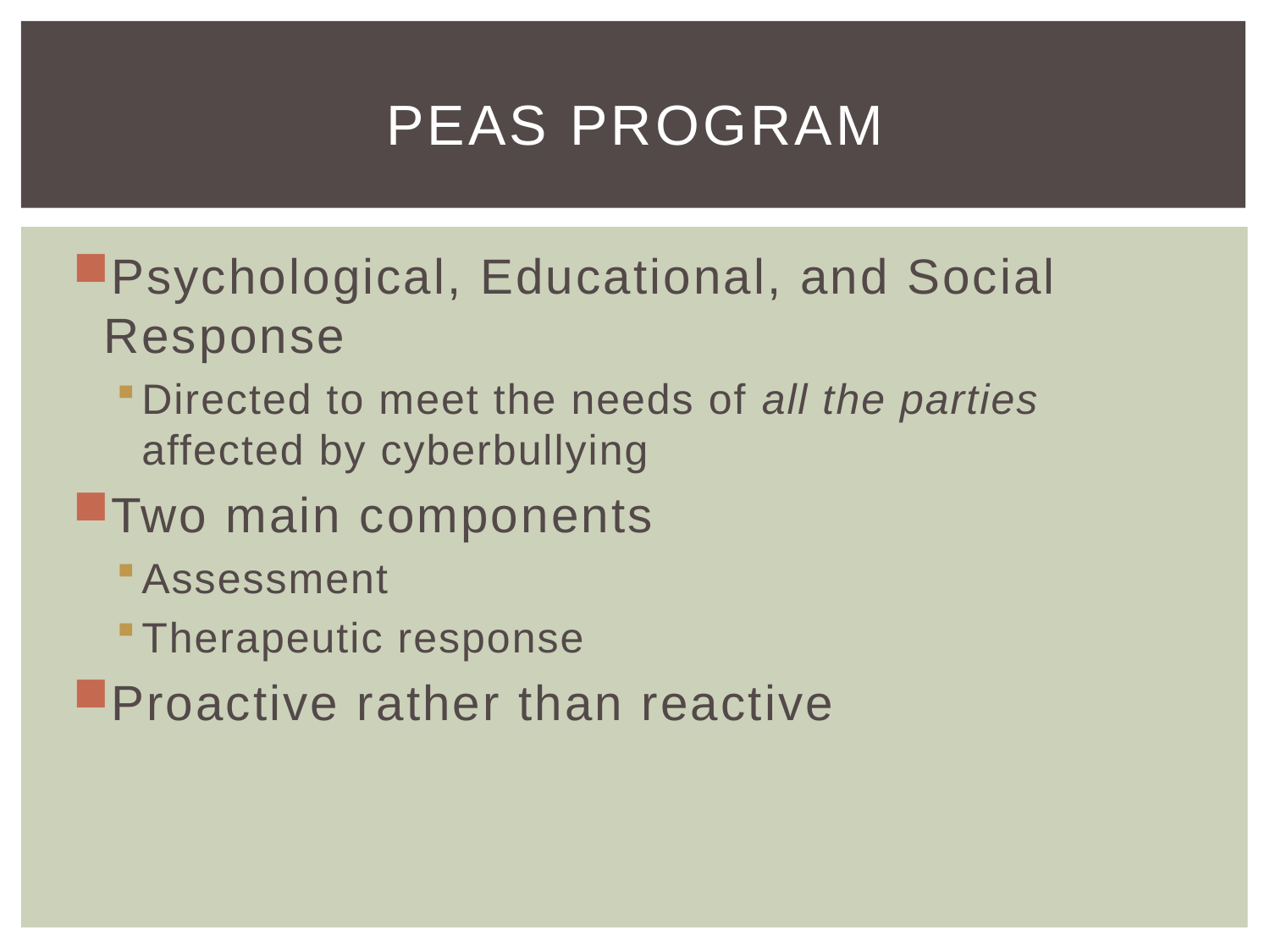

# PEAS program
Psychological, Educational, and Social Response
Directed to meet the needs of all the parties affected by cyberbullying
Two main components
Assessment
Therapeutic response
Proactive rather than reactive